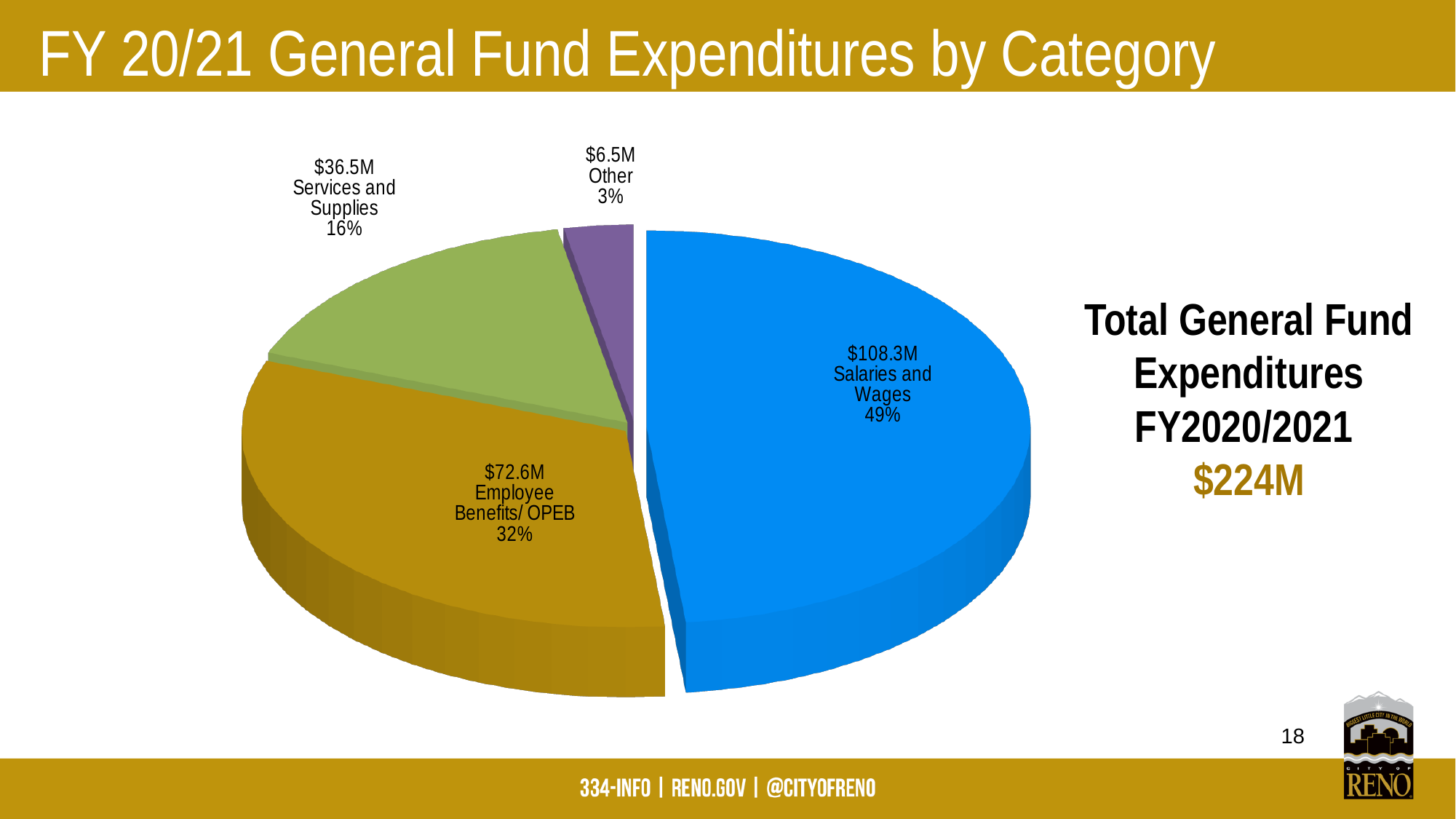

# FY 20/21 General Fund Expenditures by Category

[unsupported chart]

Total General Fund Expenditures FY2020/2021
$224M
18